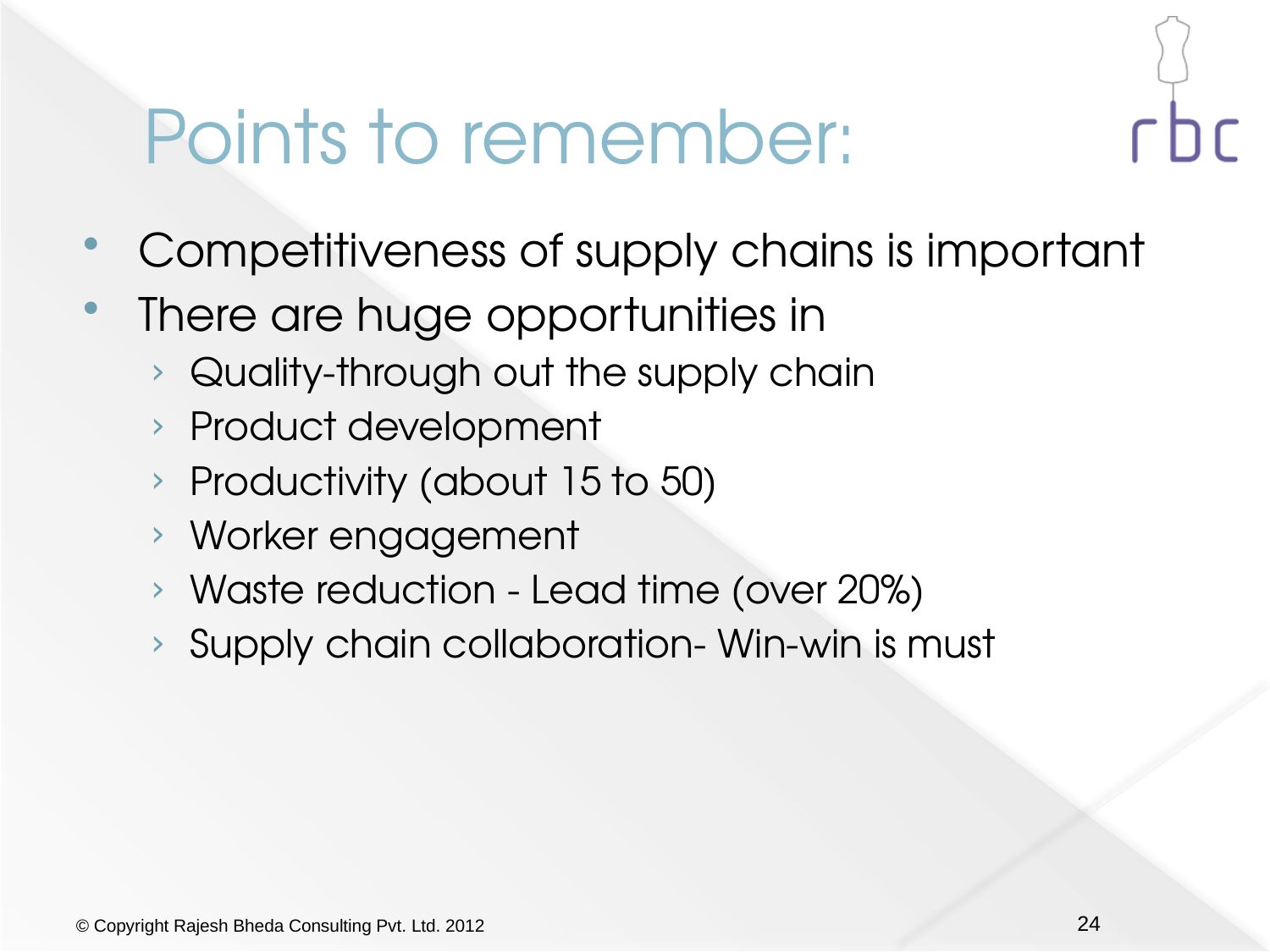

# Points to remember:
Competitiveness of supply chains is important
There are huge opportunities in
Quality-through out the supply chain
Product development
Productivity (about 15 to 50)
Worker engagement
Waste reduction - Lead time (over 20%)
Supply chain collaboration- Win-win is must
24
© Copyright Rajesh Bheda Consulting Pvt. Ltd. 2012